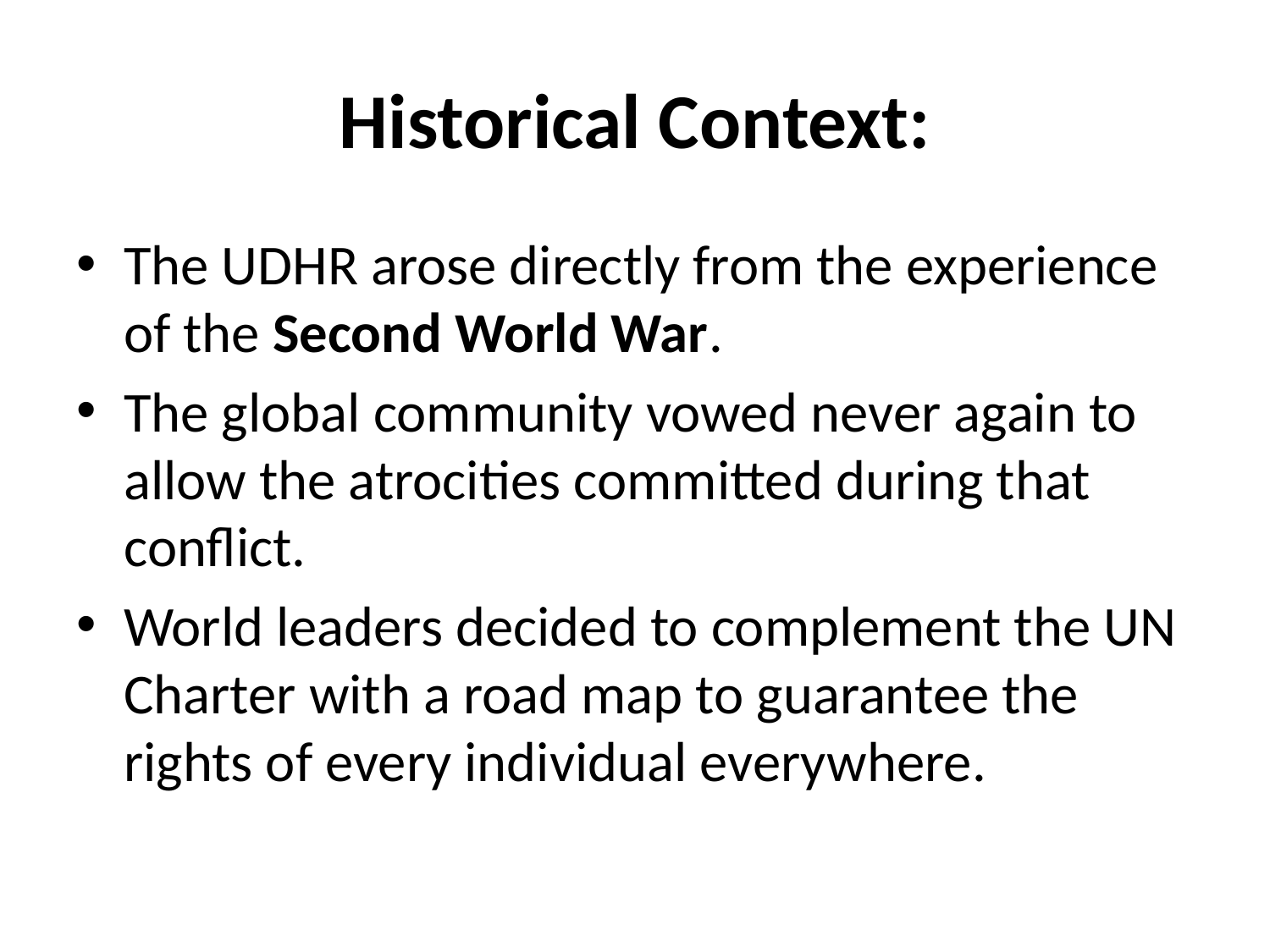

# Historical Context:
The UDHR arose directly from the experience of the Second World War.
The global community vowed never again to allow the atrocities committed during that conflict.
World leaders decided to complement the UN Charter with a road map to guarantee the rights of every individual everywhere.